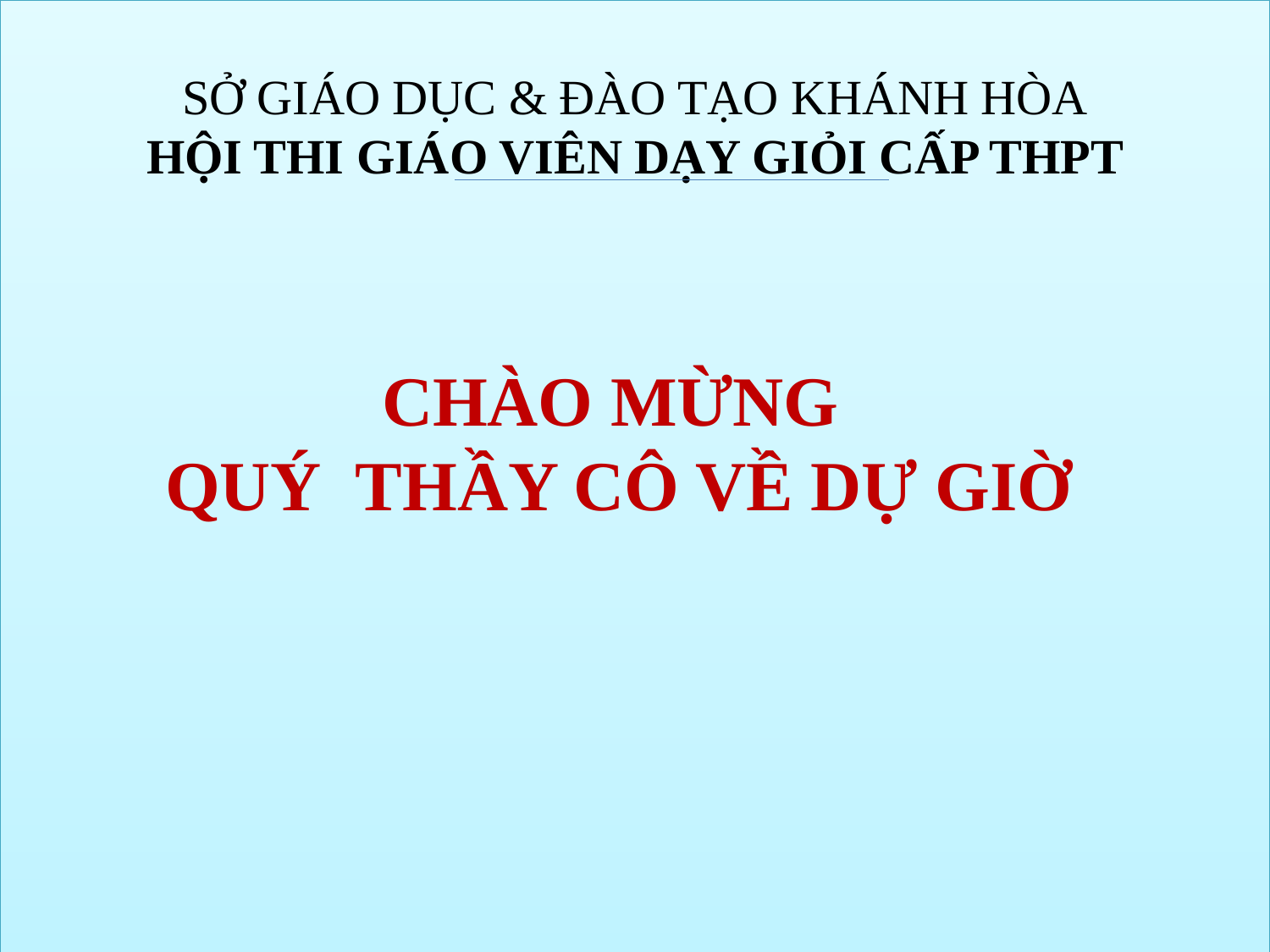

SỞ GIÁO DỤC & ĐÀO TẠO KHÁNH HÒA
HỘI THI GIÁO VIÊN DẠY GIỎI CẤP THPT

#

CHÀO MỪNG
QUÝ  THẦY CÔ VỀ DỰ GIỜ